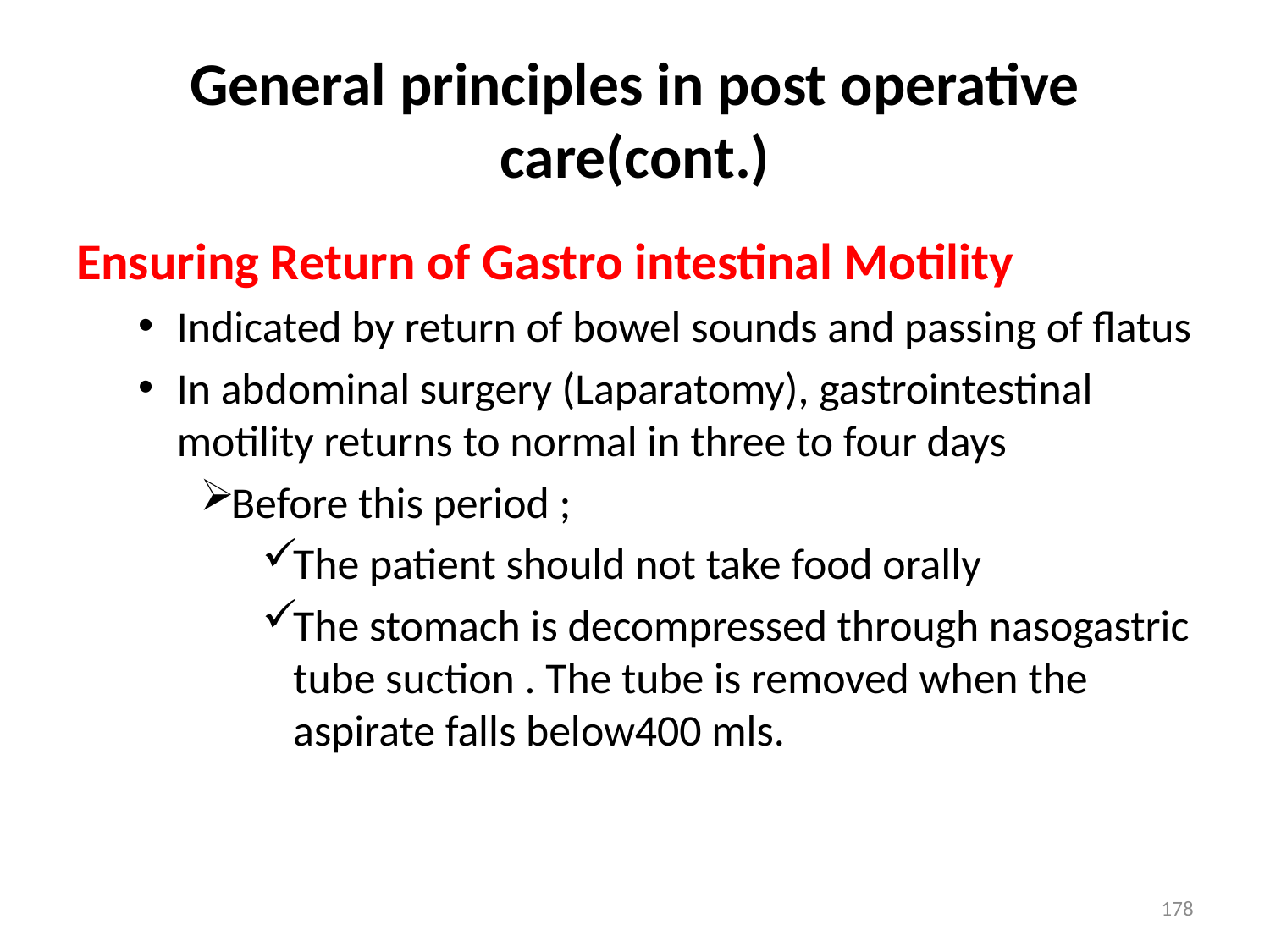

# General principles in post operative care(cont.)
Ensuring Return of Gastro intestinal Motility
Indicated by return of bowel sounds and passing of flatus
In abdominal surgery (Laparatomy), gastrointestinal motility returns to normal in three to four days
Before this period ;
The patient should not take food orally
The stomach is decompressed through nasogastric tube suction . The tube is removed when the aspirate falls below400 mls.

178